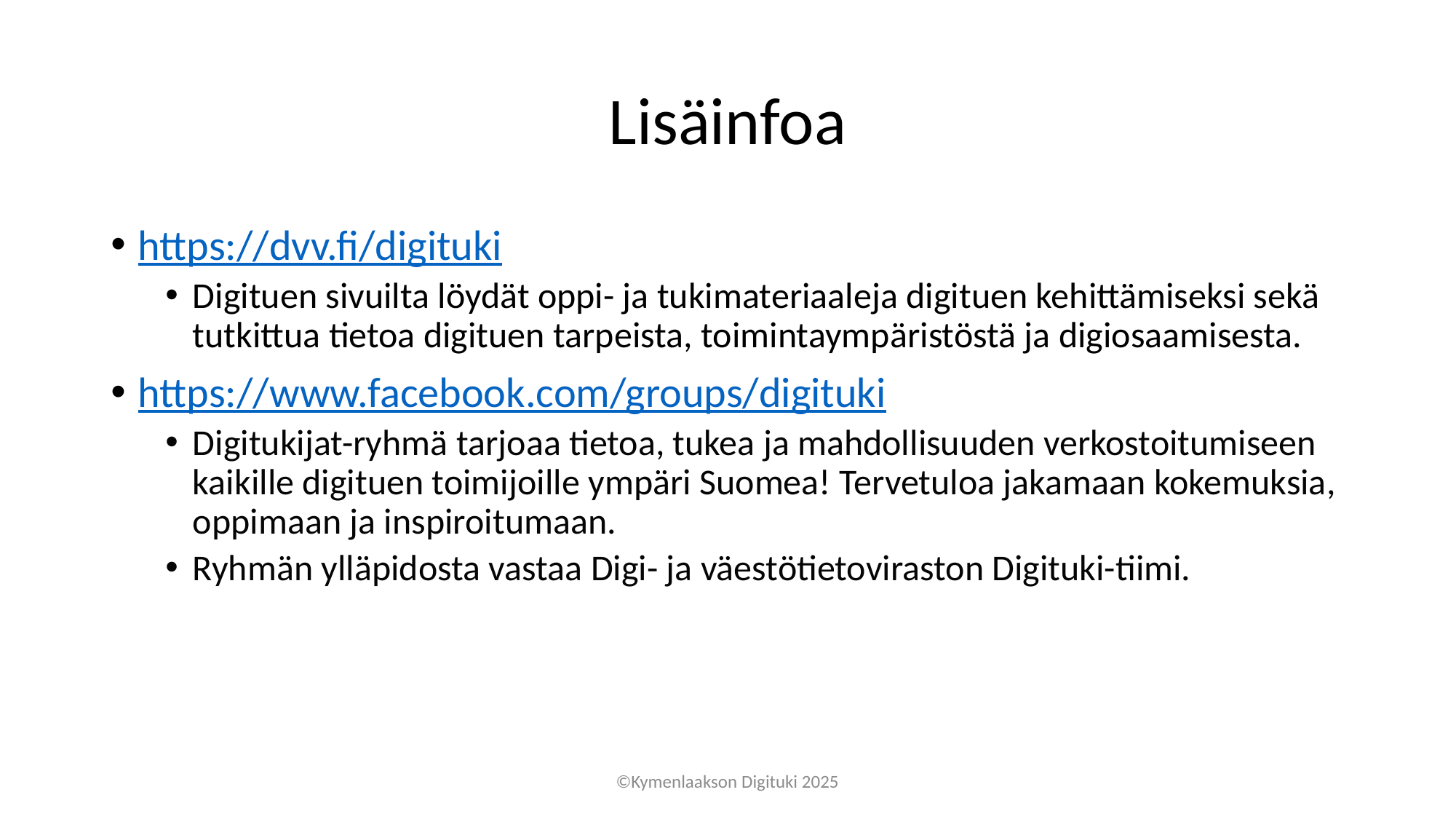

# Lisäinfoa
https://dvv.fi/digituki
Digituen sivuilta löydät oppi- ja tukimateriaaleja digituen kehittämiseksi sekä tutkittua tietoa digituen tarpeista, toimintaympäristöstä ja digiosaamisesta.
https://www.facebook.com/groups/digituki
Digitukijat-ryhmä tarjoaa tietoa, tukea ja mahdollisuuden verkostoitumiseen kaikille digituen toimijoille ympäri Suomea! Tervetuloa jakamaan kokemuksia, oppimaan ja inspiroitumaan.
Ryhmän ylläpidosta vastaa Digi- ja väestötietoviraston Digituki-tiimi.
©Kymenlaakson Digituki 2025